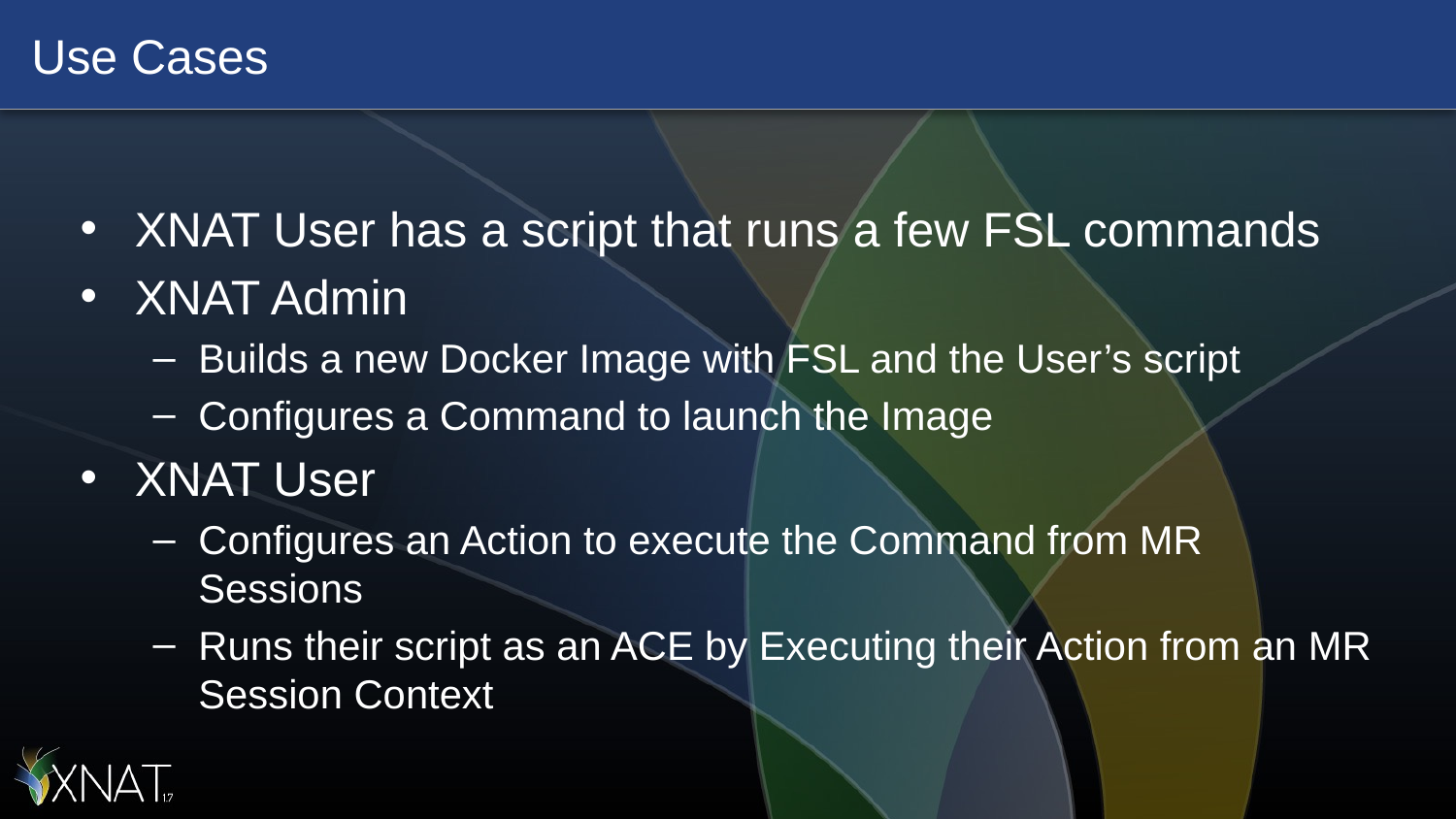

# Use Cases
XNAT User has a script that runs a few FSL commands
XNAT Admin
Builds a new Docker Image with FSL and the User’s script
Configures a Command to launch the Image
XNAT User
Configures an Action to execute the Command from MR Sessions
Runs their script as an ACE by Executing their Action from an MR Session Context